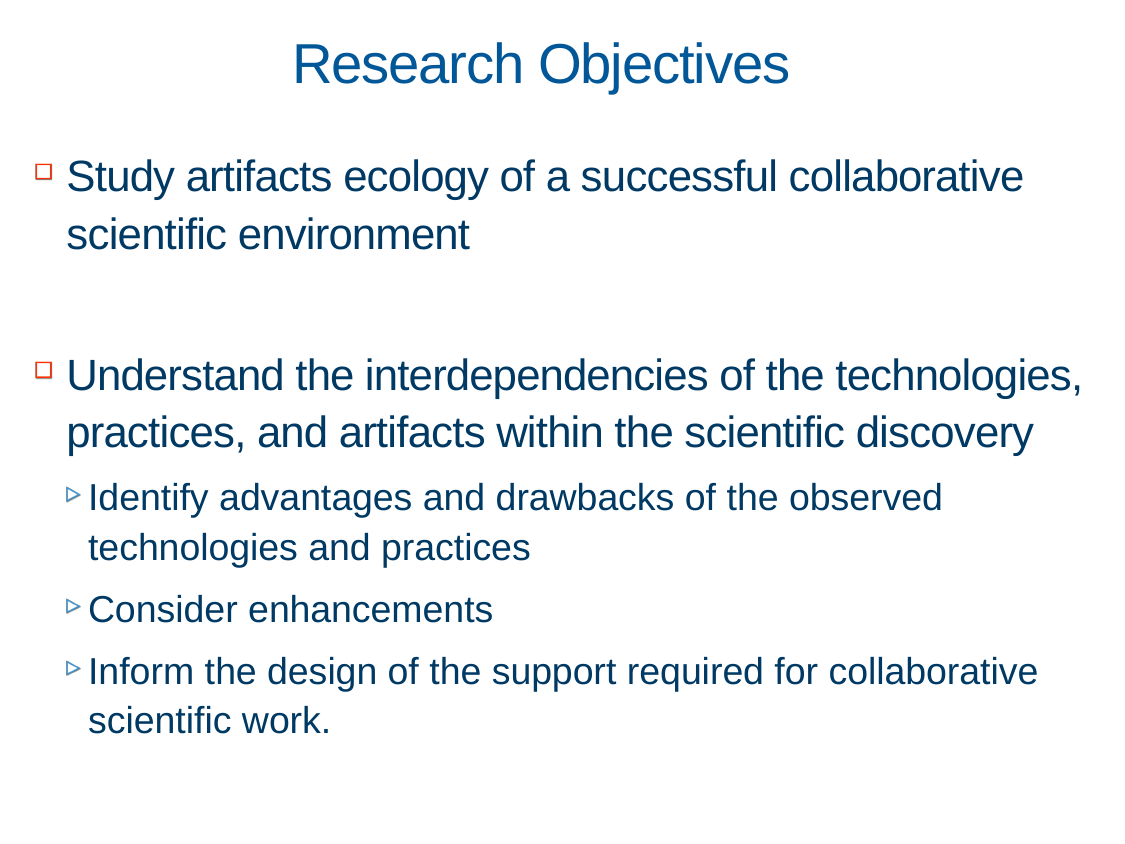

# Research Objectives
Study artifacts ecology of a successful collaborative scientific environment

Understand the interdependencies of the technologies, practices, and artifacts within the scientific discovery
Identify advantages and drawbacks of the observed technologies and practices
Consider enhancements
Inform the design of the support required for collaborative scientific work.